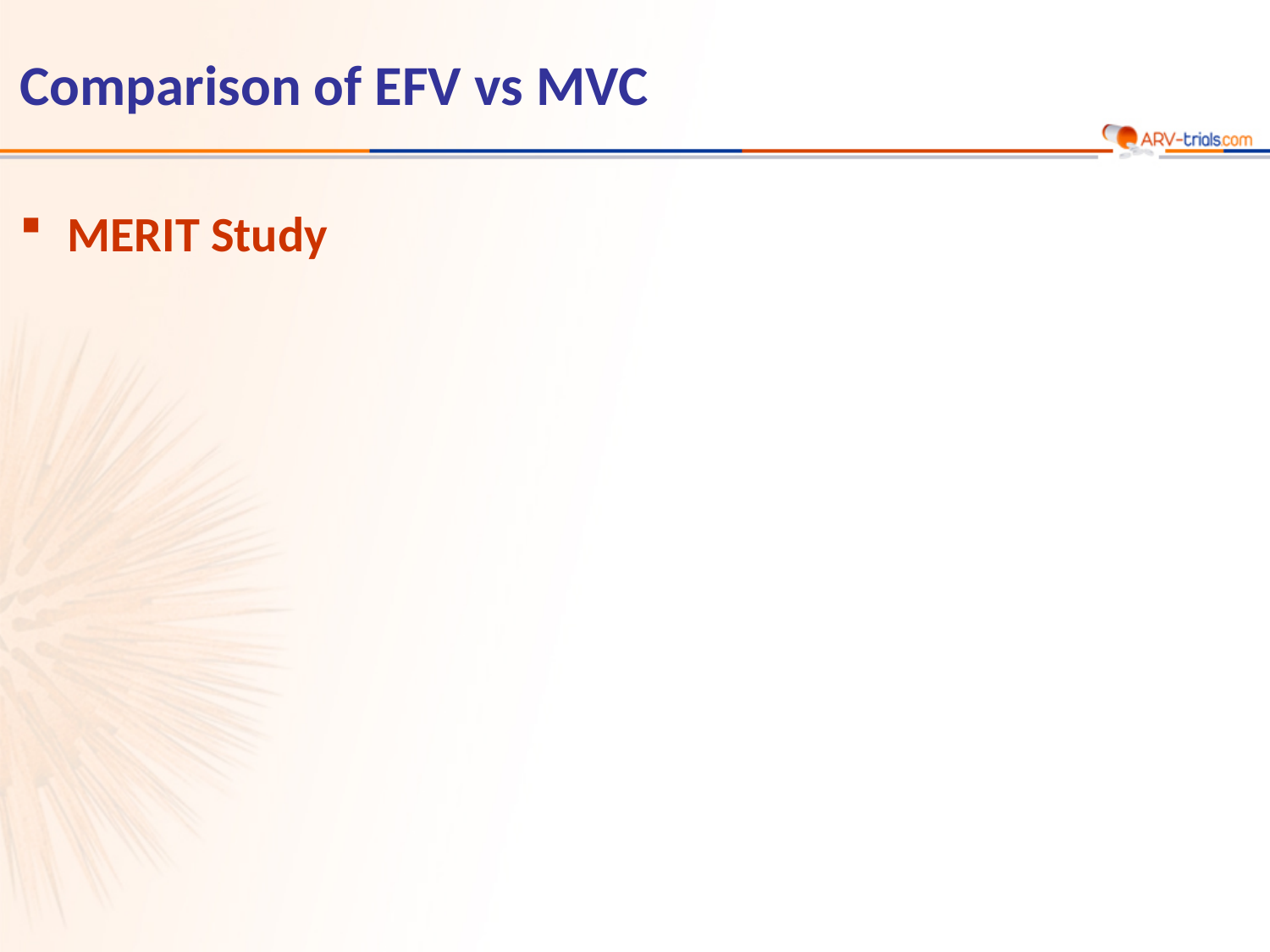

# Comparison of EFV vs MVC
MERIT Study